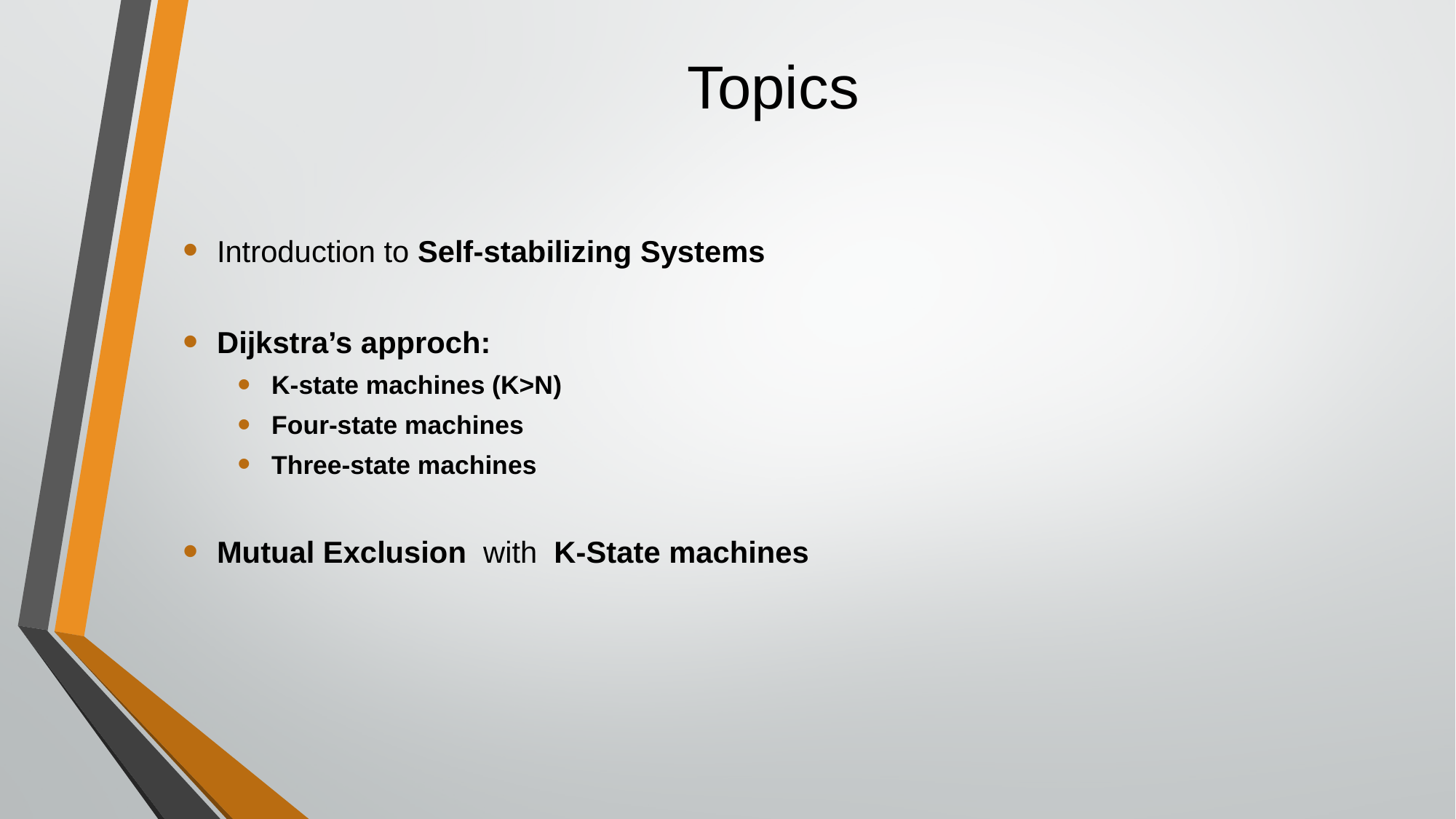

# Topics

Introduction to Self-stabilizing Systems

Dijkstra’s approch:
K-state machines (K>N)
Four-state machines
Three-state machines

Mutual Exclusion  with  K-State machines